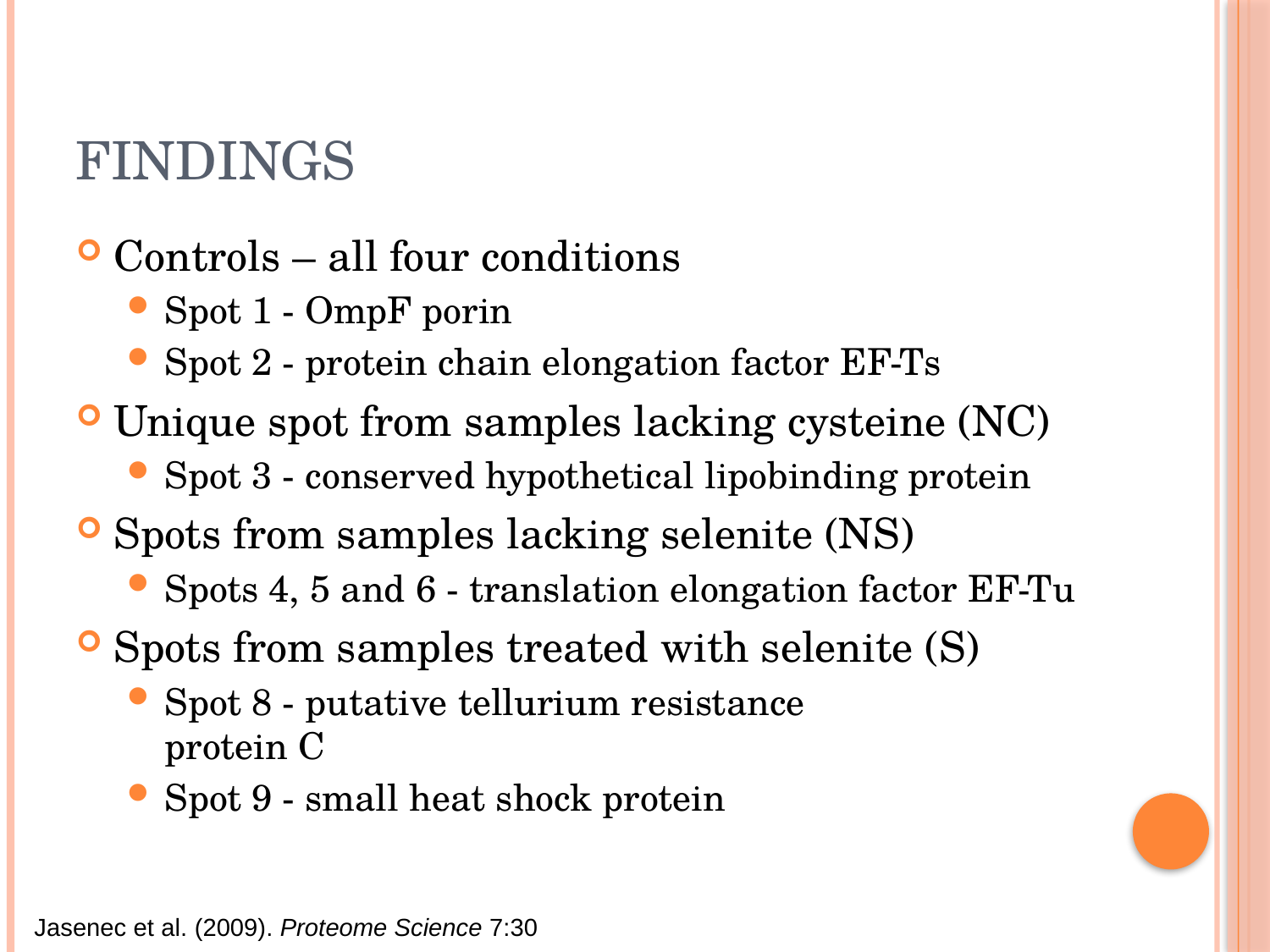

# Findings
Controls – all four conditions
Spot 1 - OmpF porin
Spot 2 - protein chain elongation factor EF-Ts
Unique spot from samples lacking cysteine (NC)
Spot 3 - conserved hypothetical lipobinding protein
Spots from samples lacking selenite (NS)
Spots 4, 5 and 6 - translation elongation factor EF-Tu
Spots from samples treated with selenite (S)
Spot 8 - putative tellurium resistance
protein C
Spot 9 - small heat shock protein

Jasenec et al. (2009). Proteome Science 7:30